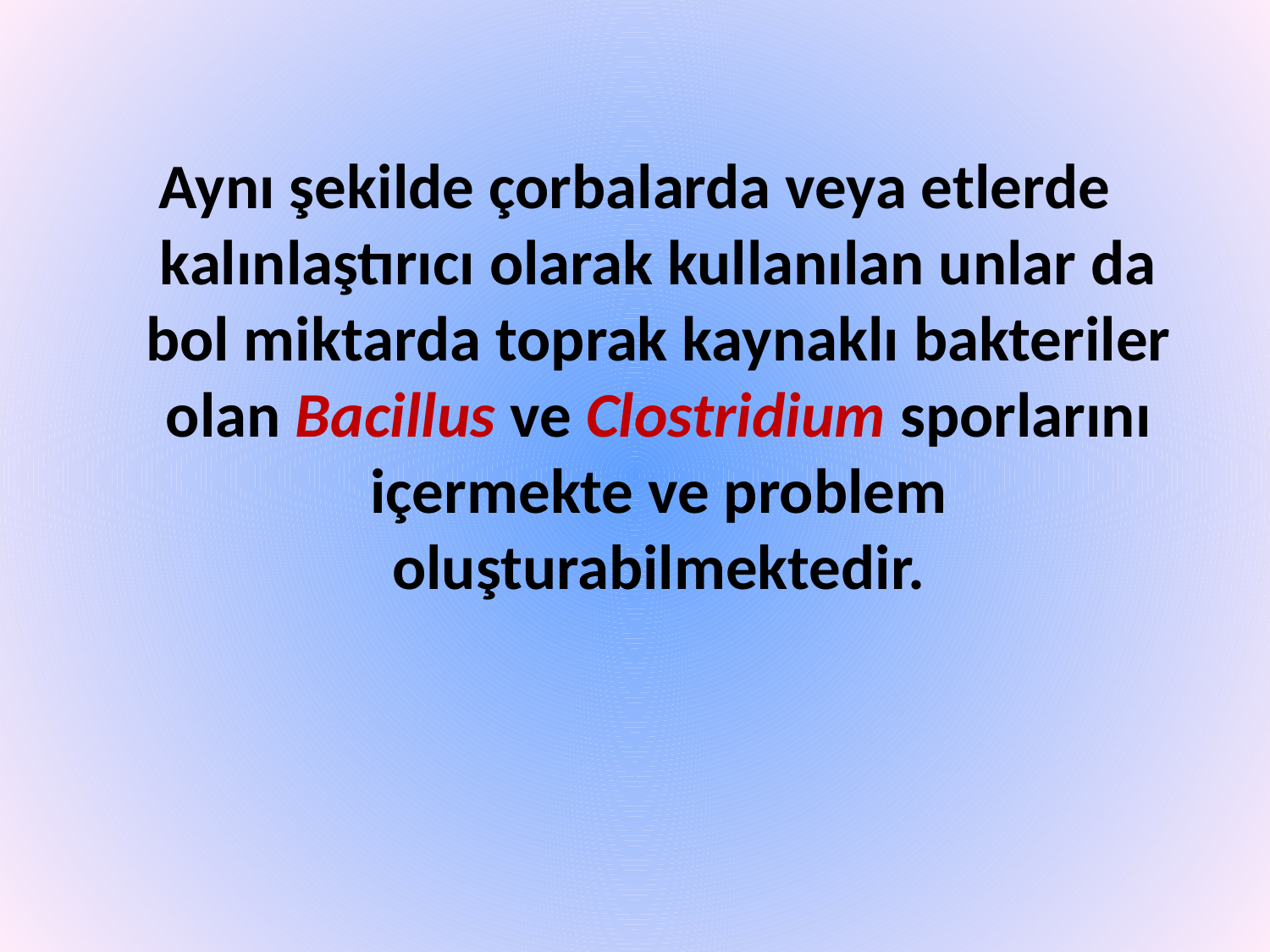

Aynı şekilde çorbalarda veya etlerde kalınlaştırıcı olarak kullanılan unlar da bol miktarda toprak kaynaklı bakteriler olan Bacillus ve Clostridium sporlarını içermekte ve problem oluşturabilmektedir.